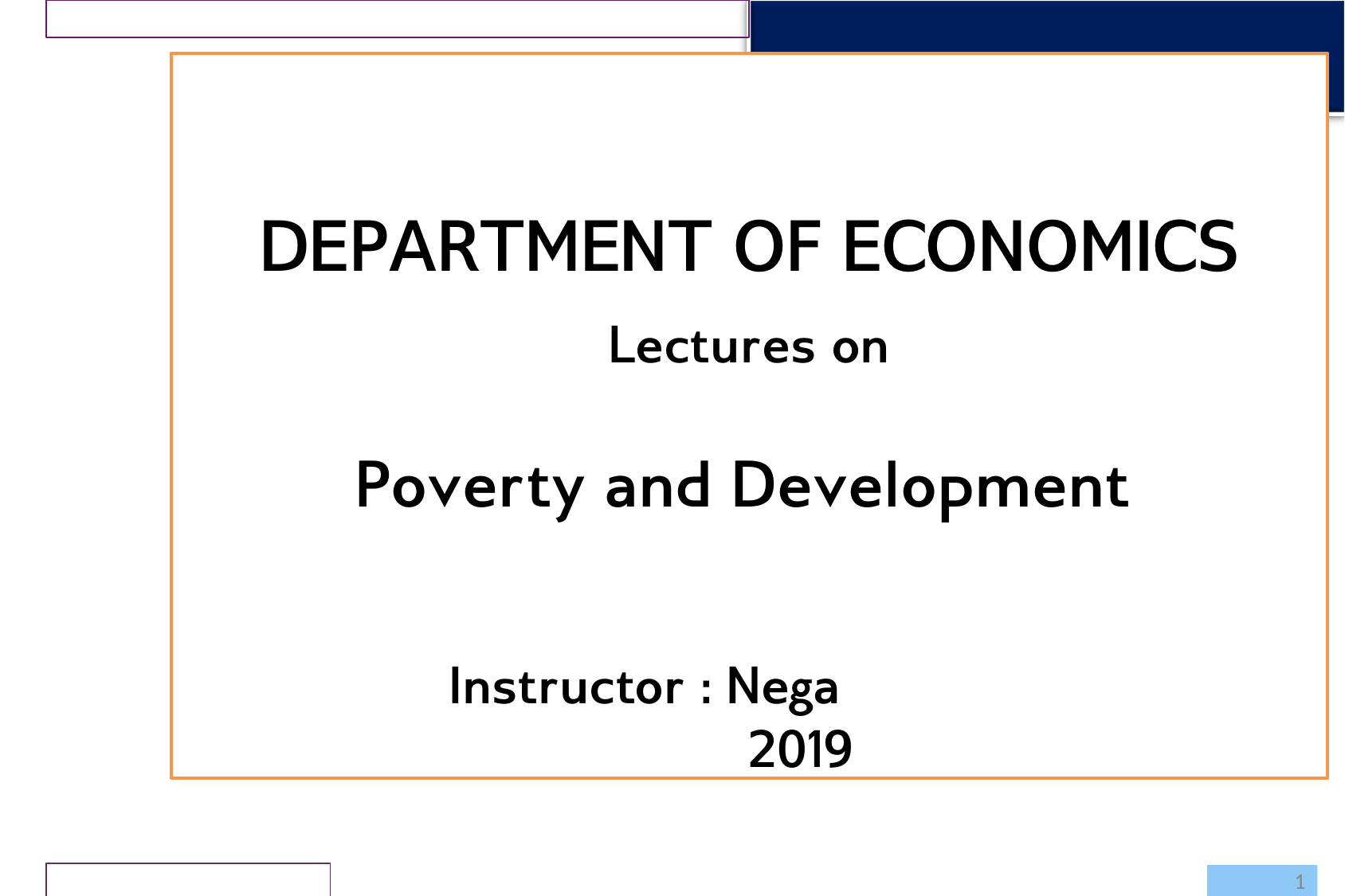

DEPARTMENT OF ECONOMICS
Lectures on

Poverty and Development

Instructor : Nega
2019

1